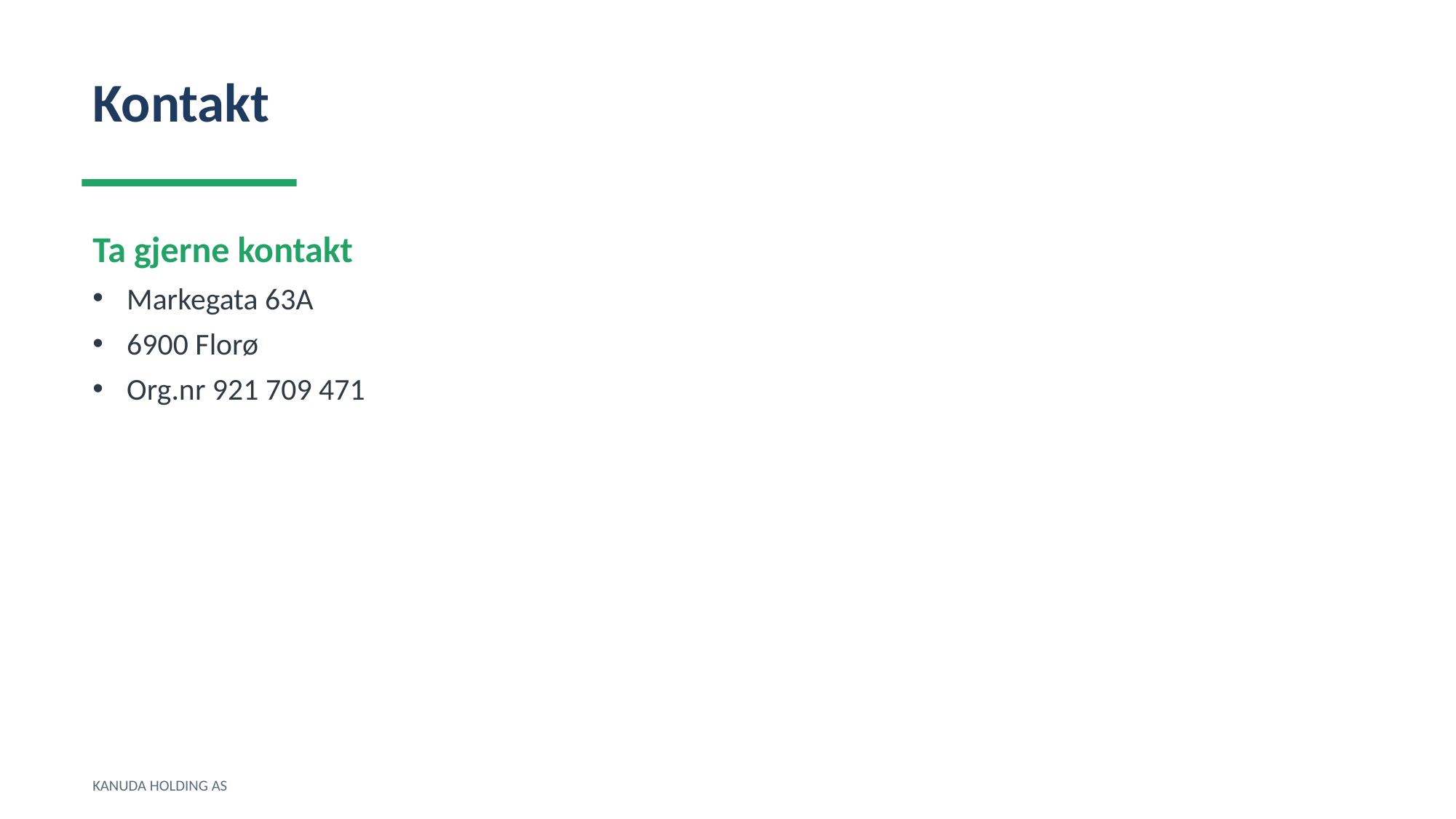

Kontakt

Ta gjerne kontakt
Markegata 63A
6900 Florø
Org.nr 921 709 471
KANUDA HOLDING AS